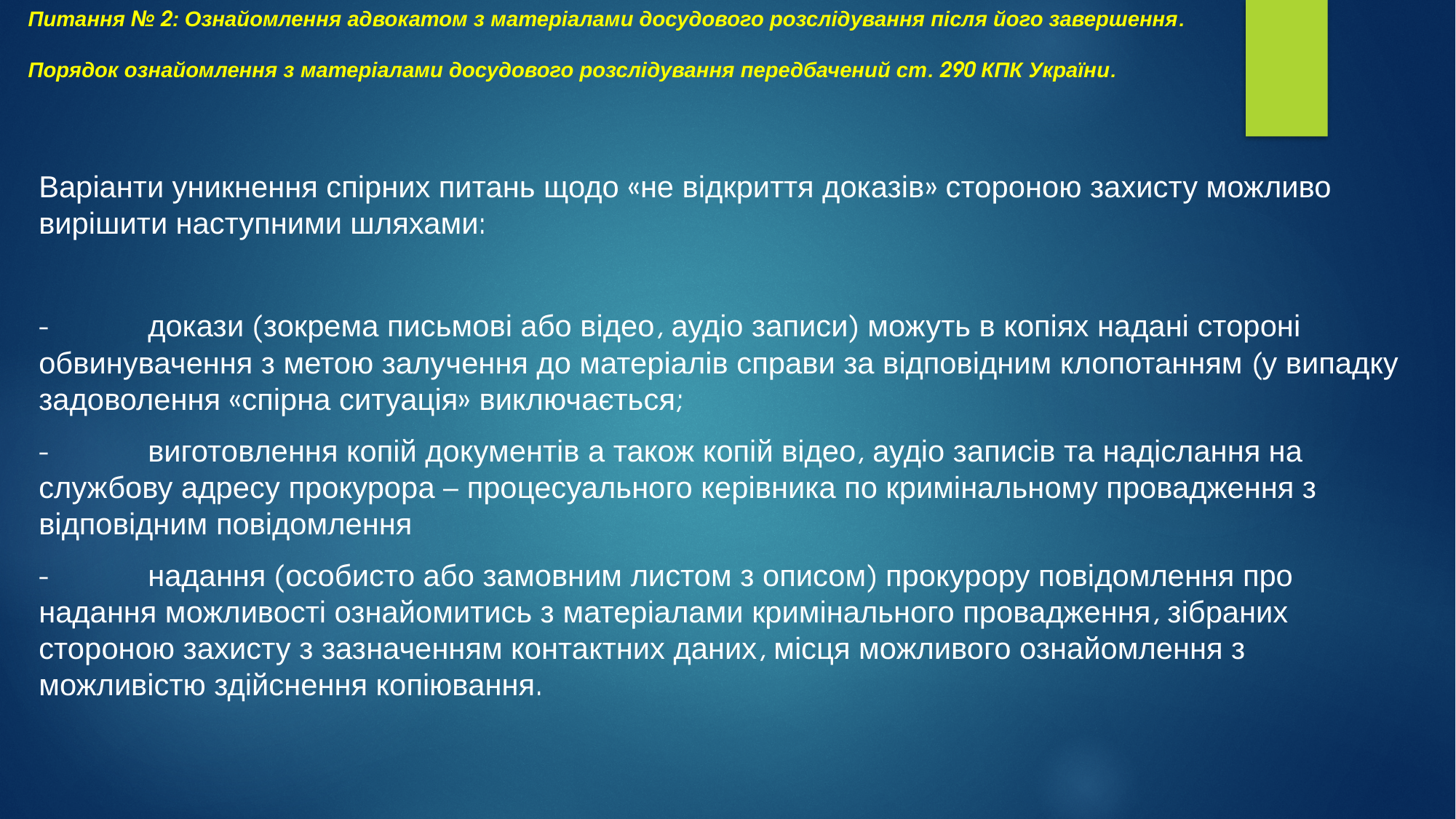

# Питання № 2: Ознайомлення адвокатом з матеріалами досудового розслідування після його завершення. Порядок ознайомлення з матеріалами досудового розслідування передбачений ст. 290 КПК України.
Варіанти уникнення спірних питань щодо «не відкриття доказів» стороною захисту можливо вирішити наступними шляхами:

-	докази (зокрема письмові або відео, аудіо записи) можуть в копіях надані стороні обвинувачення з метою залучення до матеріалів справи за відповідним клопотанням (у випадку задоволення «спірна ситуація» виключається;
-	виготовлення копій документів а також копій відео, аудіо записів та надіслання на службову адресу прокурора – процесуального керівника по кримінальному провадження з відповідним повідомлення
-	надання (особисто або замовним листом з описом) прокурору повідомлення про надання можливості ознайомитись з матеріалами кримінального провадження, зібраних стороною захисту з зазначенням контактних даних, місця можливого ознайомлення з можливістю здійснення копіювання.